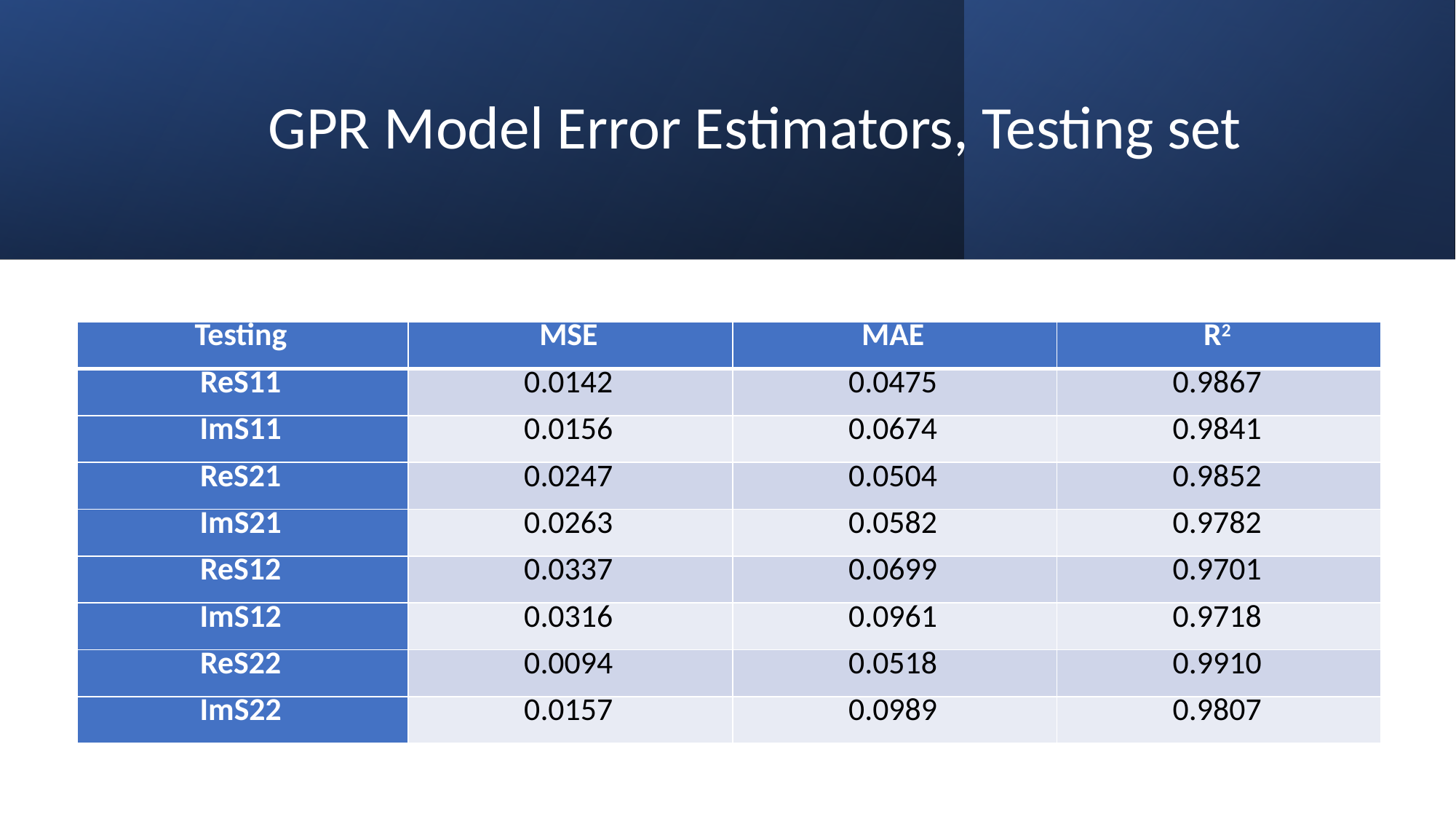

# GPR Model Error Estimators, Testing set
| Testing | MSE | MAE | R2 |
| --- | --- | --- | --- |
| ReS11 | 0.0142 | 0.0475 | 0.9867 |
| ImS11 | 0.0156 | 0.0674 | 0.9841 |
| ReS21 | 0.0247 | 0.0504 | 0.9852 |
| ImS21 | 0.0263 | 0.0582 | 0.9782 |
| ReS12 | 0.0337 | 0.0699 | 0.9701 |
| ImS12 | 0.0316 | 0.0961 | 0.9718 |
| ReS22 | 0.0094 | 0.0518 | 0.9910 |
| ImS22 | 0.0157 | 0.0989 | 0.9807 |